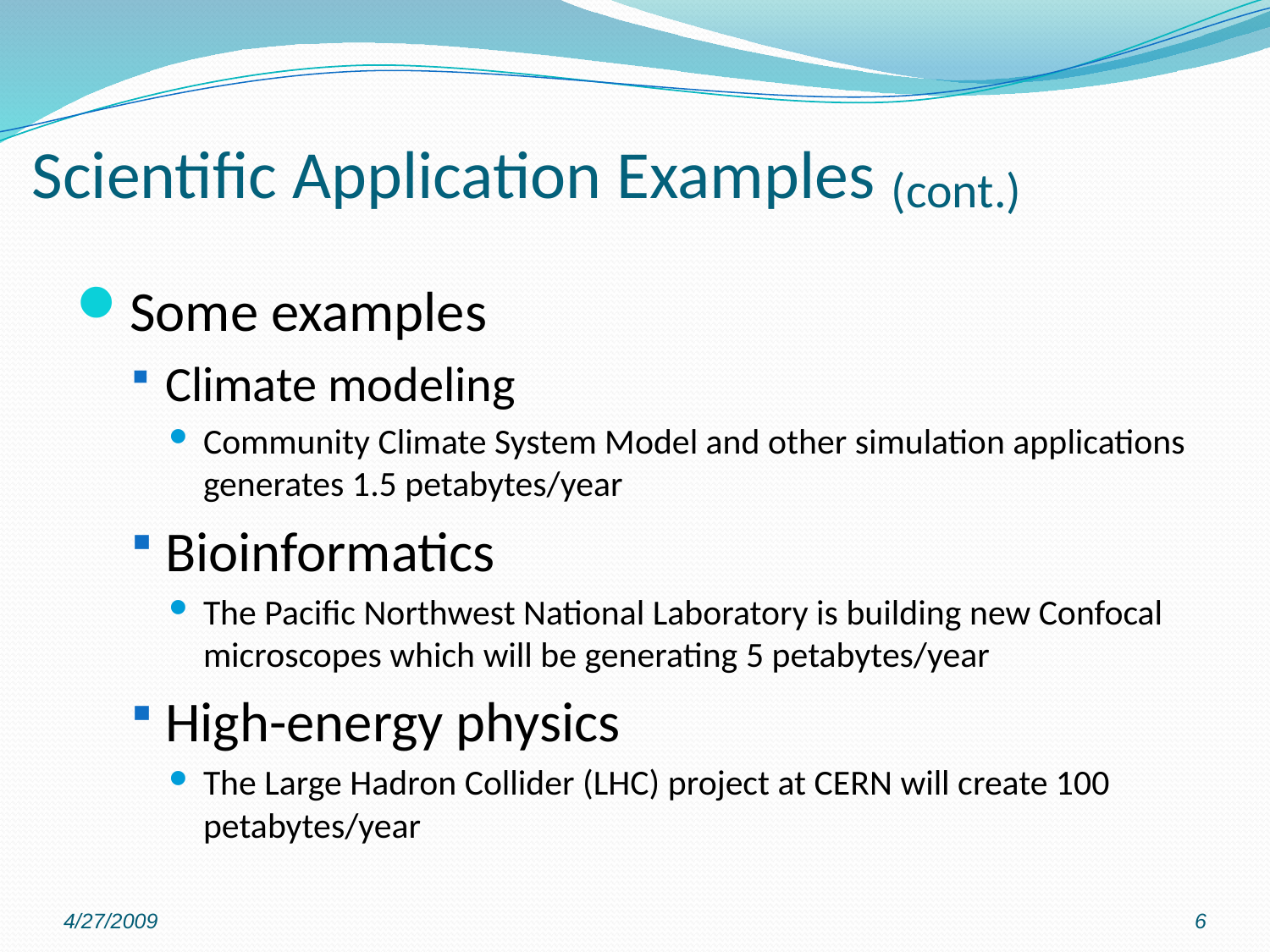

# Scientific Application Examples (cont.)
Some examples
Climate modeling
Community Climate System Model and other simulation applications generates 1.5 petabytes/year
Bioinformatics
The Pacific Northwest National Laboratory is building new Confocal microscopes which will be generating 5 petabytes/year
High-energy physics
The Large Hadron Collider (LHC) project at CERN will create 100 petabytes/year
4/27/2009
6